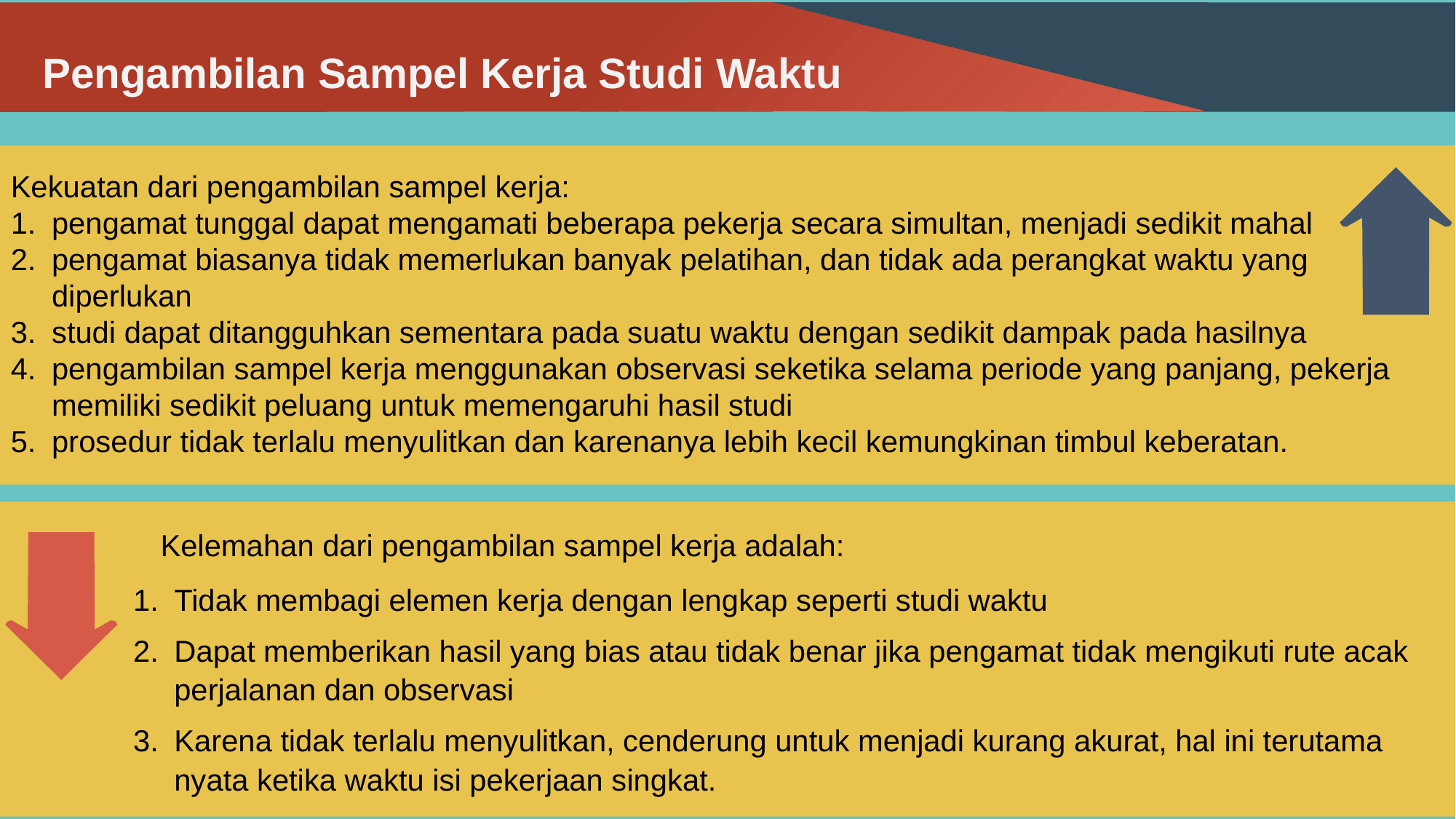

Pengambilan Sampel Kerja Studi Waktu

Kekuatan dari pengambilan sampel kerja:
pengamat tunggal dapat mengamati beberapa pekerja secara simultan, menjadi sedikit mahal
pengamat biasanya tidak memerlukan banyak pelatihan, dan tidak ada perangkat waktu yang diperlukan
studi dapat ditangguhkan sementara pada suatu waktu dengan sedikit dampak pada hasilnya
pengambilan sampel kerja menggunakan observasi seketika selama periode yang panjang, pekerja memiliki sedikit peluang untuk memengaruhi hasil studi
prosedur tidak terlalu menyulitkan dan karenanya lebih kecil kemungkinan timbul keberatan.

Kelemahan dari pengambilan sampel kerja adalah:
Tidak membagi elemen kerja dengan lengkap seperti studi waktu
Dapat memberikan hasil yang bias atau tidak benar jika pengamat tidak mengikuti rute acak perjalanan dan observasi
Karena tidak terlalu menyulitkan, cenderung untuk menjadi kurang akurat, hal ini terutama nyata ketika waktu isi pekerjaan singkat.